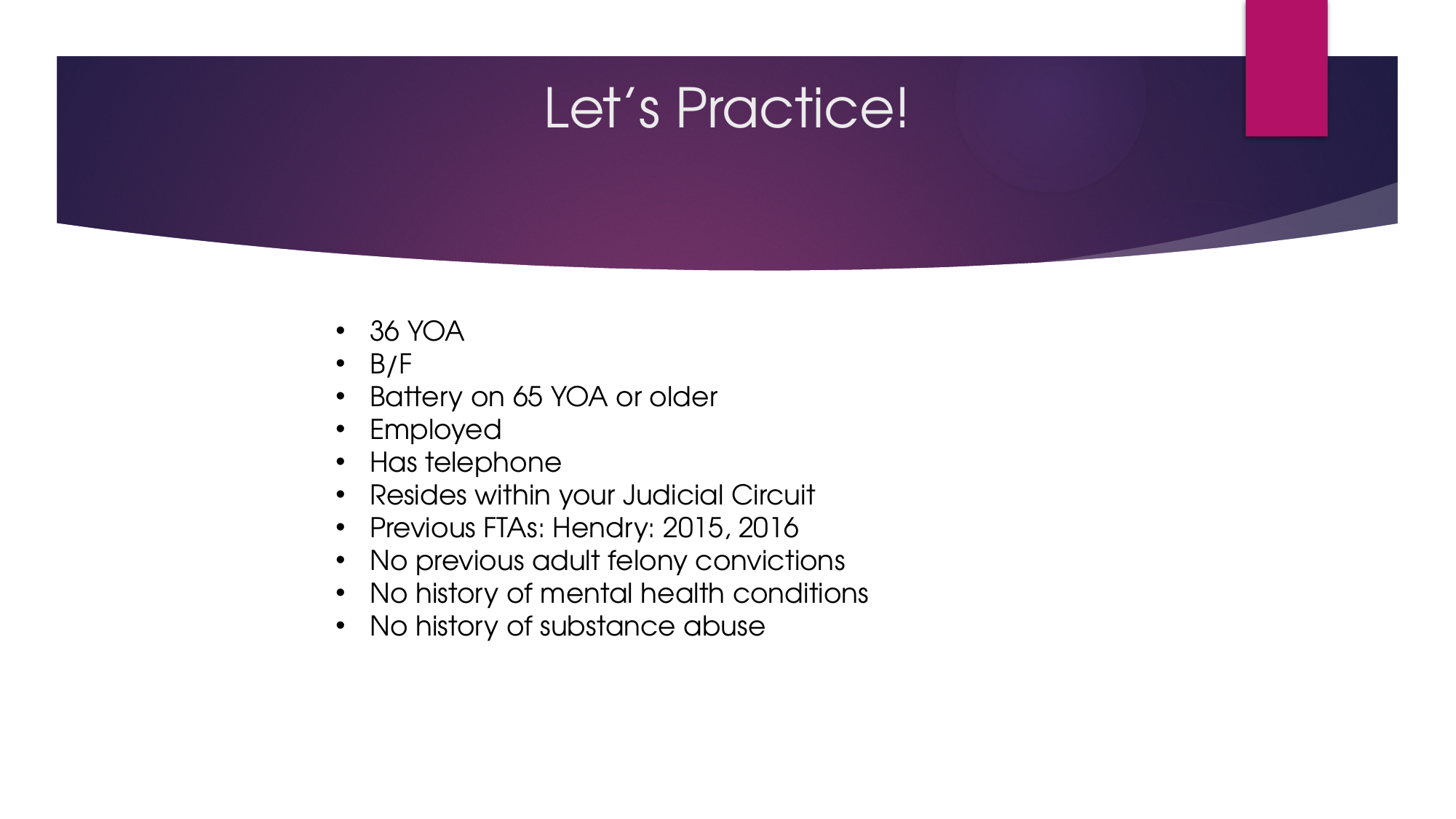

# Let’s Practice!
36 YOA
B/F
Battery on 65 YOA or older
Employed
Has telephone
Resides within your Judicial Circuit
Previous FTAs: Hendry: 2015, 2016
No previous adult felony convictions
No history of mental health conditions
No history of substance abuse